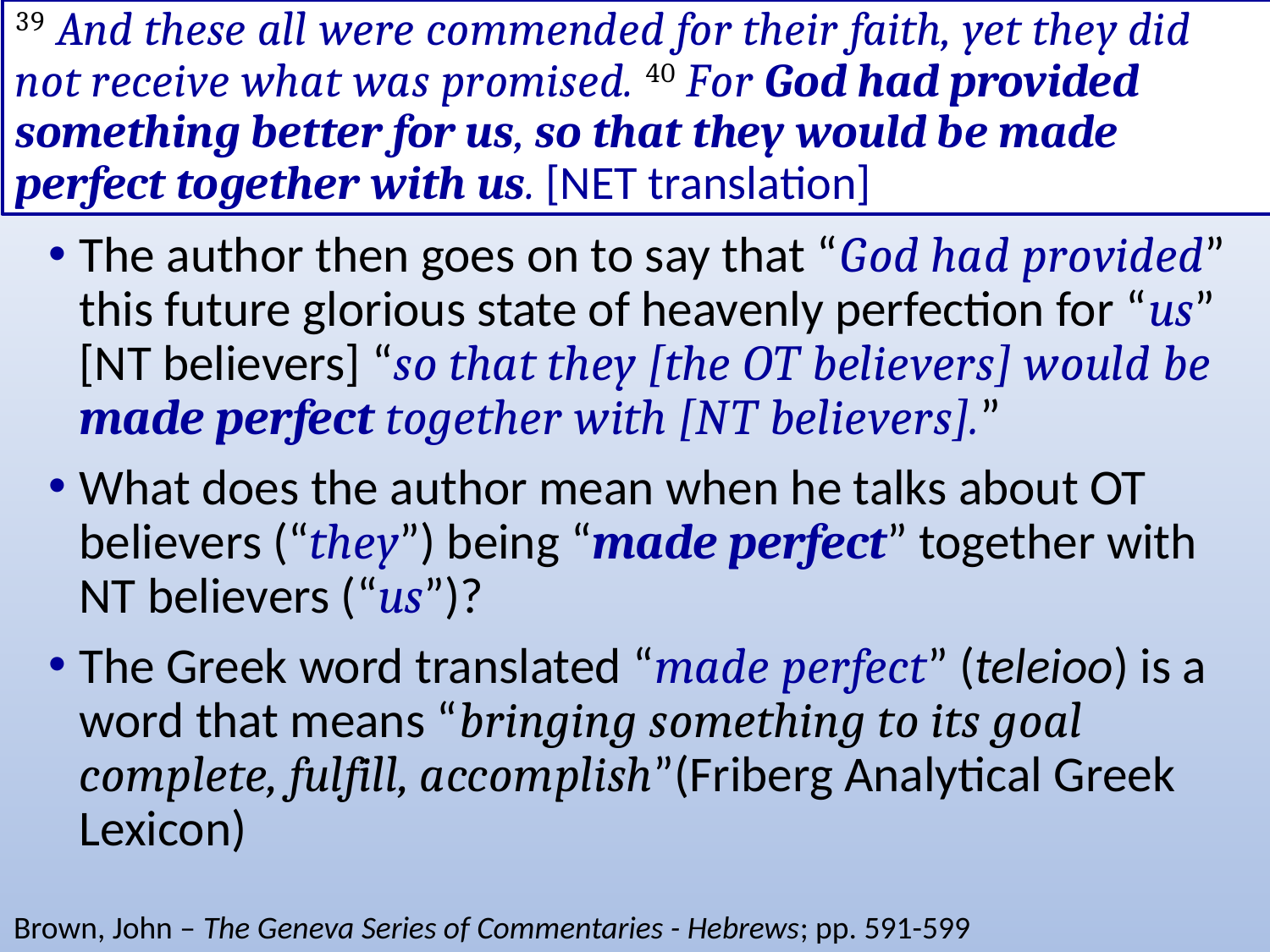

# 39 And these all were commended for their faith, yet they did not receive what was promised. 40 For God had provided something better for us, so that they would be made perfect together with us. [NET translation]
The author then goes on to say that “God had provided” this future glorious state of heavenly perfection for “us” [NT believers] “so that they [the OT believers] would be made perfect together with [NT believers].”
What does the author mean when he talks about OT believers (“they”) being “made perfect” together with NT believers (“us”)?
The Greek word translated “made perfect” (teleioo) is a word that means “bringing something to its goal complete, fulfill, accomplish”(Friberg Analytical Greek Lexicon)

Brown, John – The Geneva Series of Commentaries - Hebrews; pp. 591-599